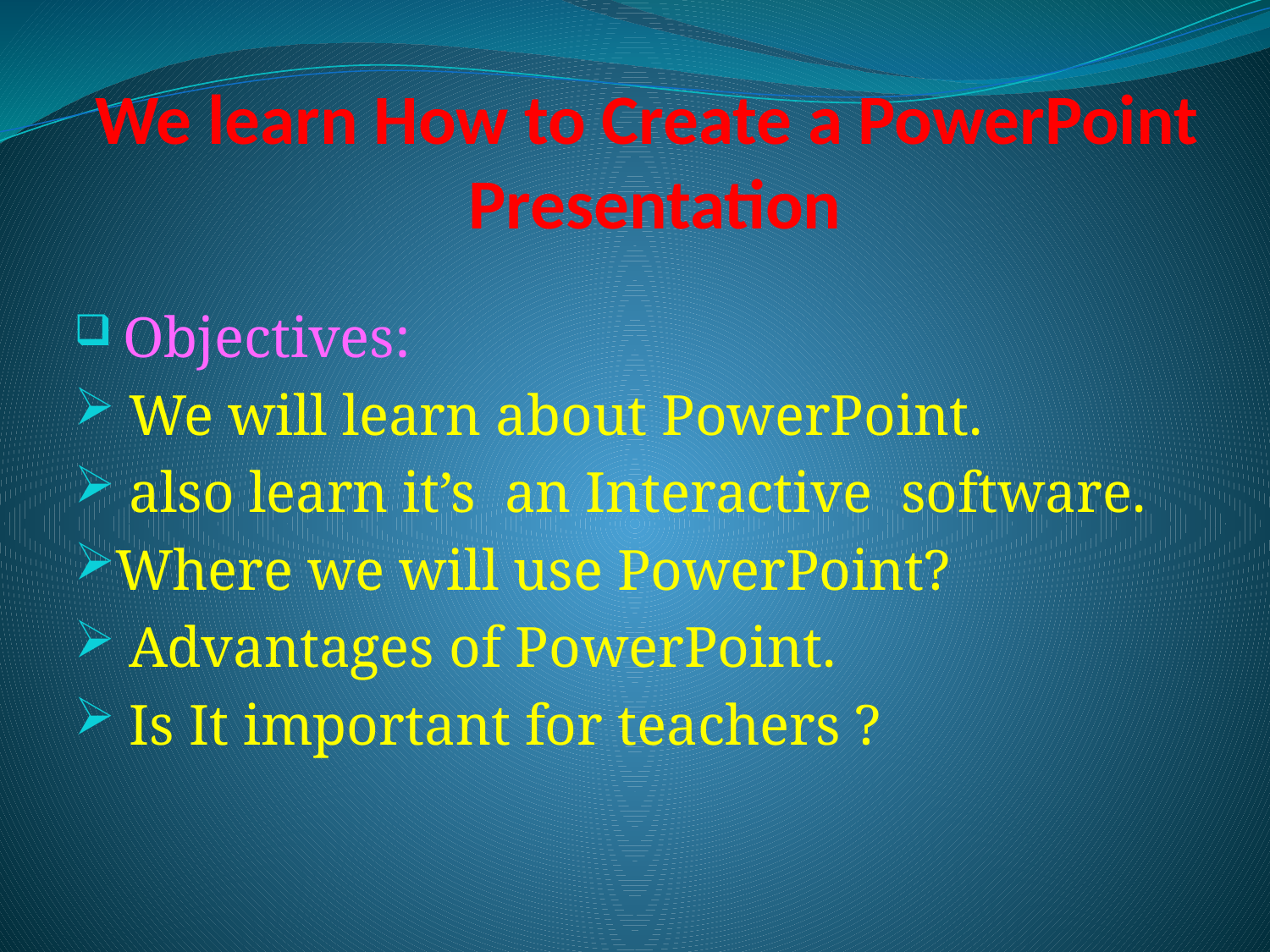

# We learn How to Create a PowerPoint  Presentation
 Objectives:
 We will learn about PowerPoint.
 also learn it’s  an Interactive  software.
Where we will use PowerPoint?
 Advantages of PowerPoint.
 Is It important for teachers ?